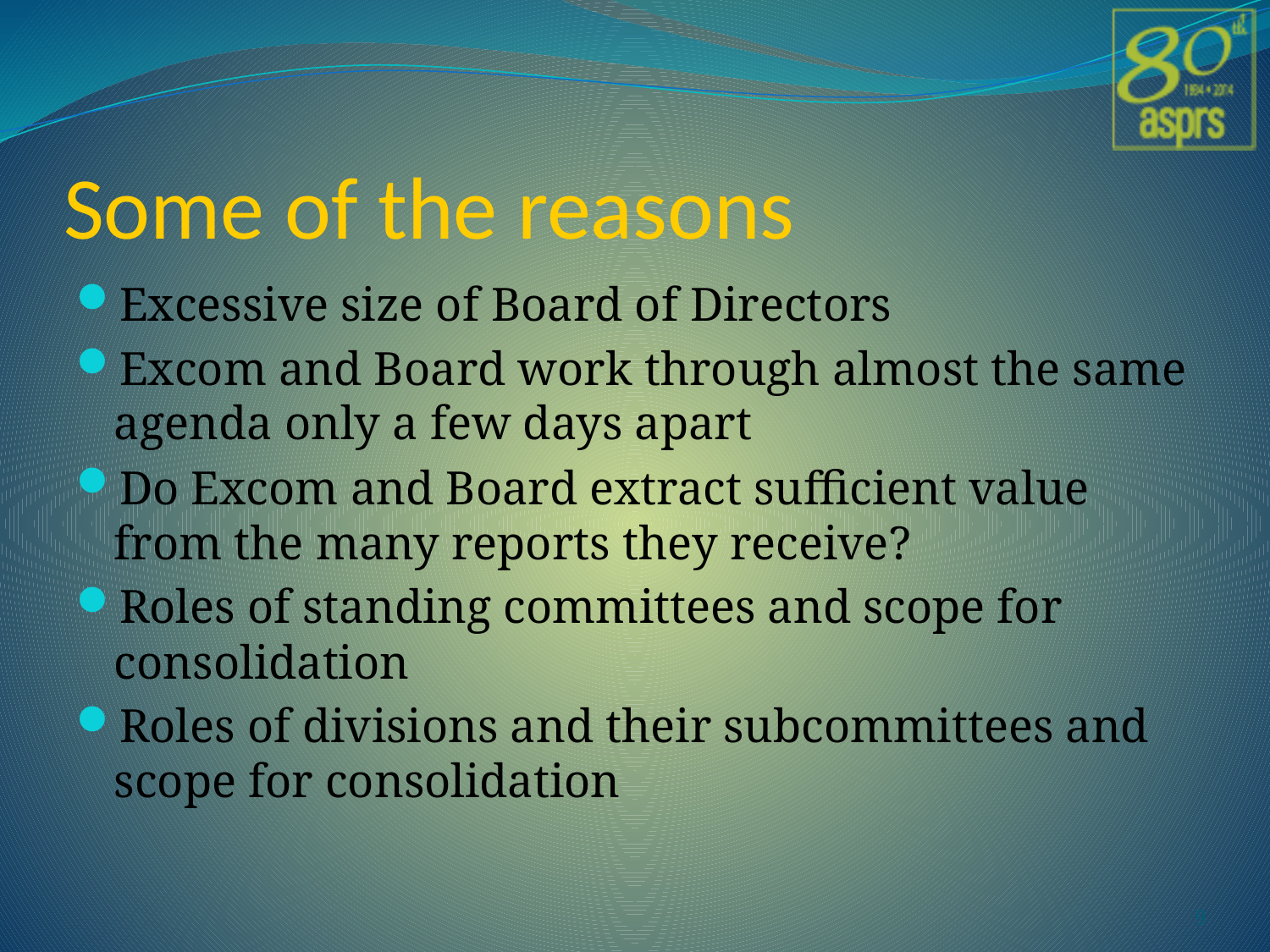

# Some of the reasons
Excessive size of Board of Directors
Excom and Board work through almost the same agenda only a few days apart
Do Excom and Board extract sufficient value from the many reports they receive?
Roles of standing committees and scope for consolidation
Roles of divisions and their subcommittees and scope for consolidation
9